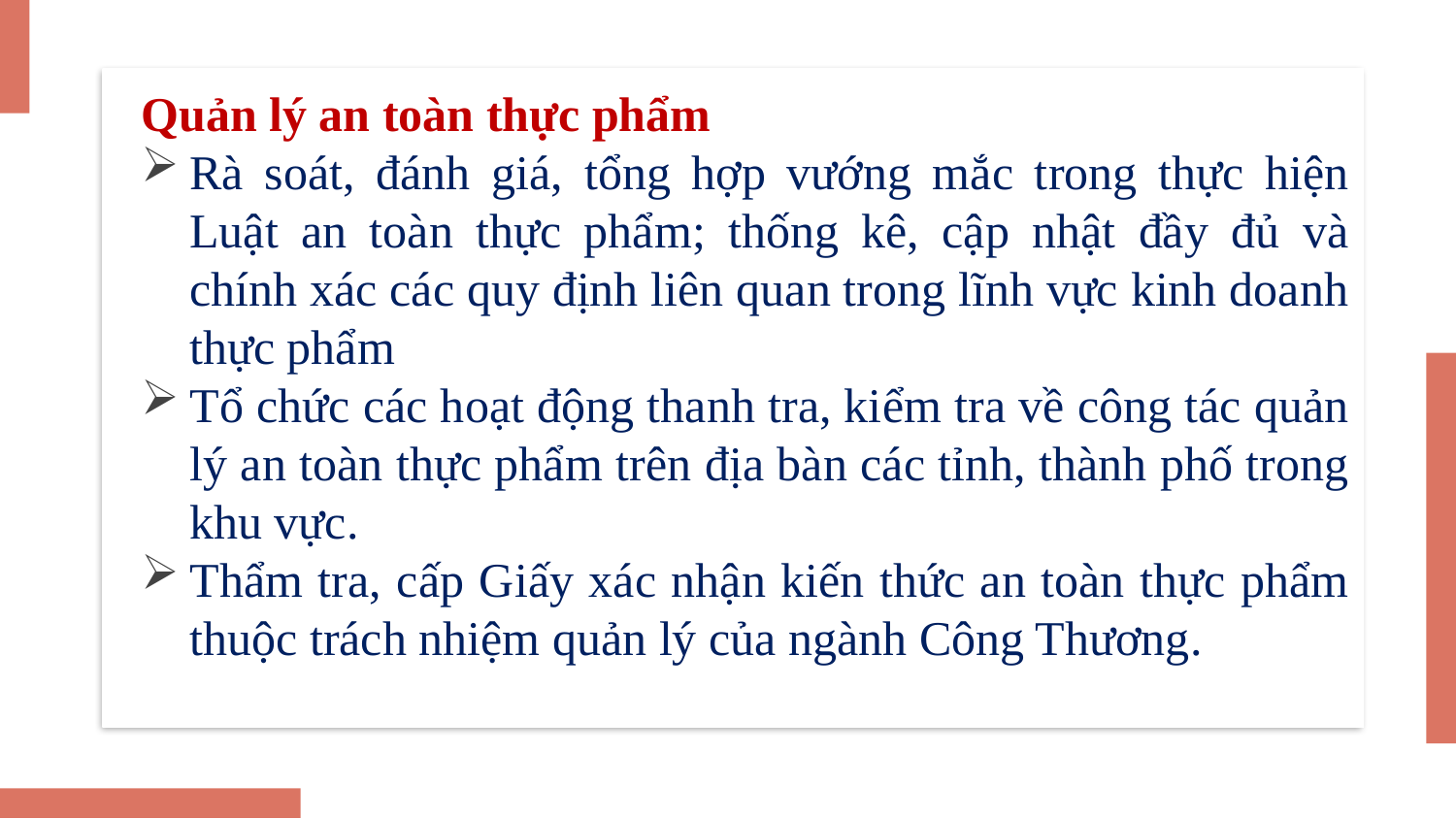

Quản lý an toàn thực phẩm
Rà soát, đánh giá, tổng hợp vướng mắc trong thực hiện Luật an toàn thực phẩm; thống kê, cập nhật đầy đủ và chính xác các quy định liên quan trong lĩnh vực kinh doanh thực phẩm
Tổ chức các hoạt động thanh tra, kiểm tra về công tác quản lý an toàn thực phẩm trên địa bàn các tỉnh, thành phố trong khu vực.
Thẩm tra, cấp Giấy xác nhận kiến thức an toàn thực phẩm thuộc trách nhiệm quản lý của ngành Công Thương.